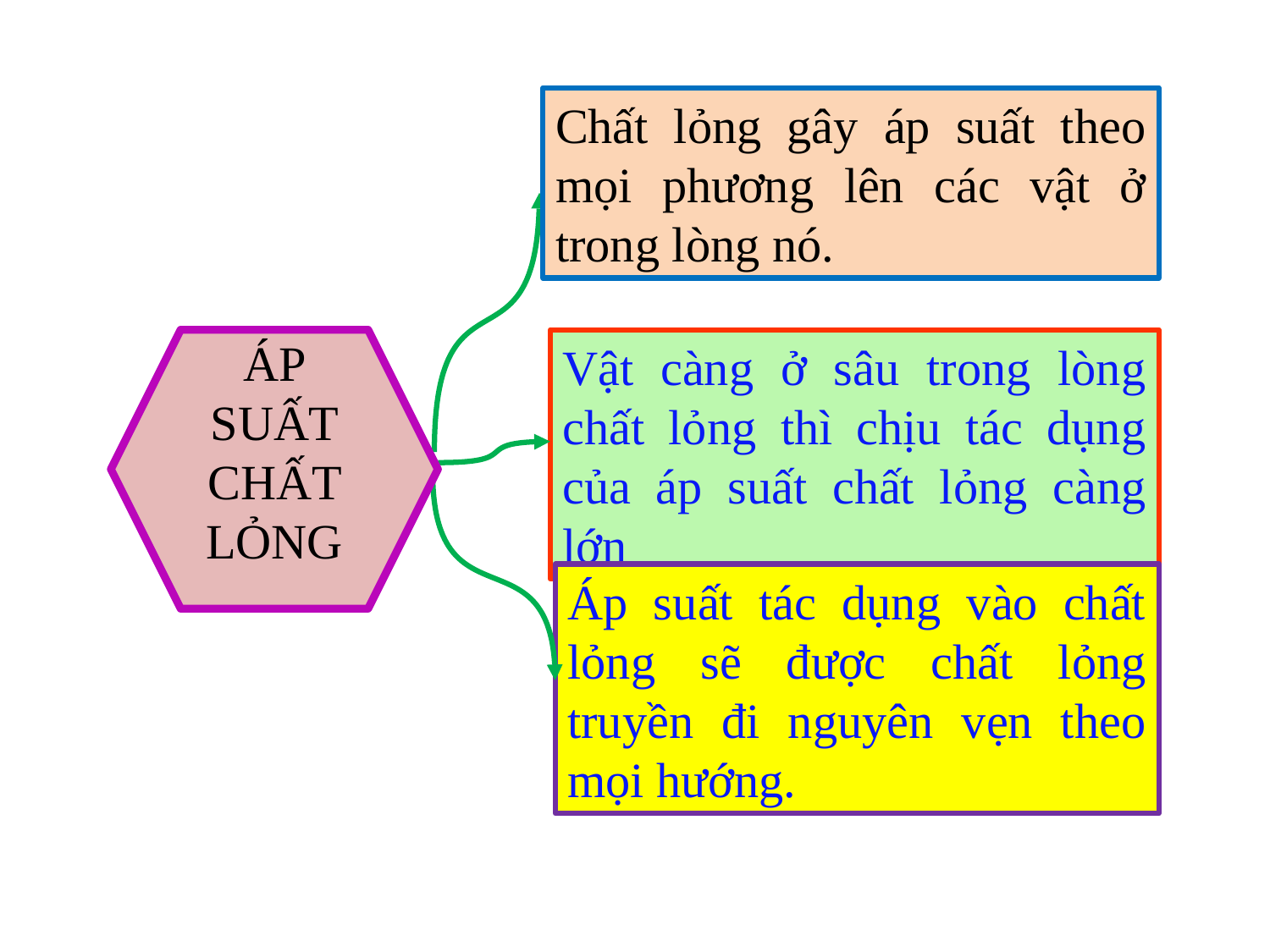

Chất lỏng gây áp suất theo mọi phương lên các vật ở trong lòng nó.
ÁP SUẤT CHẤT LỎNG

Vật càng ở sâu trong lòng chất lỏng thì chịu tác dụng của áp suất chất lỏng càng lớn
Áp suất tác dụng vào chất lỏng sẽ được chất lỏng truyền đi nguyên vẹn theo mọi hướng.